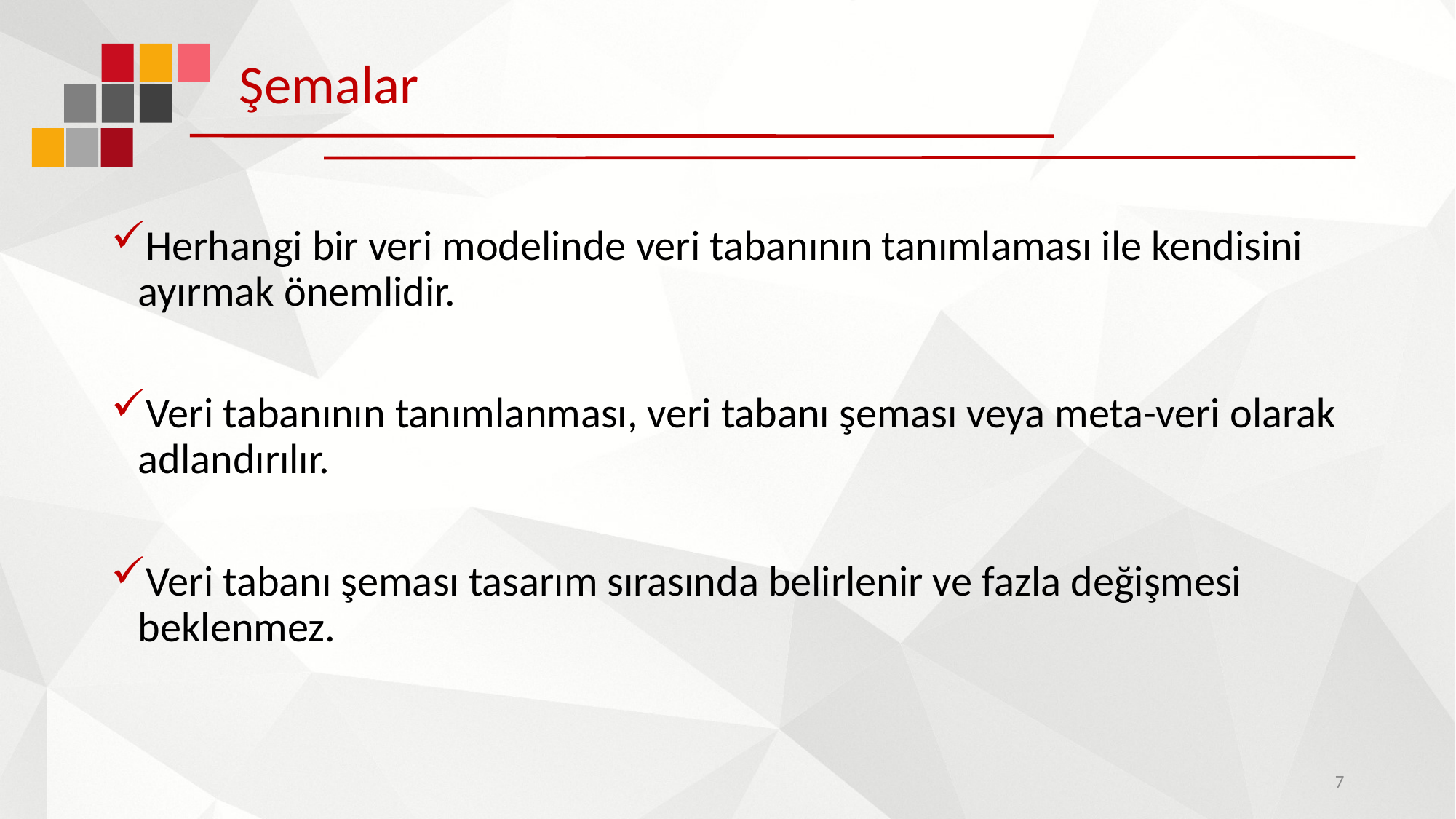

# Şemalar
Herhangi bir veri modelinde veri tabanının tanımlaması ile kendisini ayırmak önemlidir.

Veri tabanının tanımlanması, veri tabanı şeması veya meta-veri olarak adlandırılır.

Veri tabanı şeması tasarım sırasında belirlenir ve fazla değişmesi beklenmez.

7